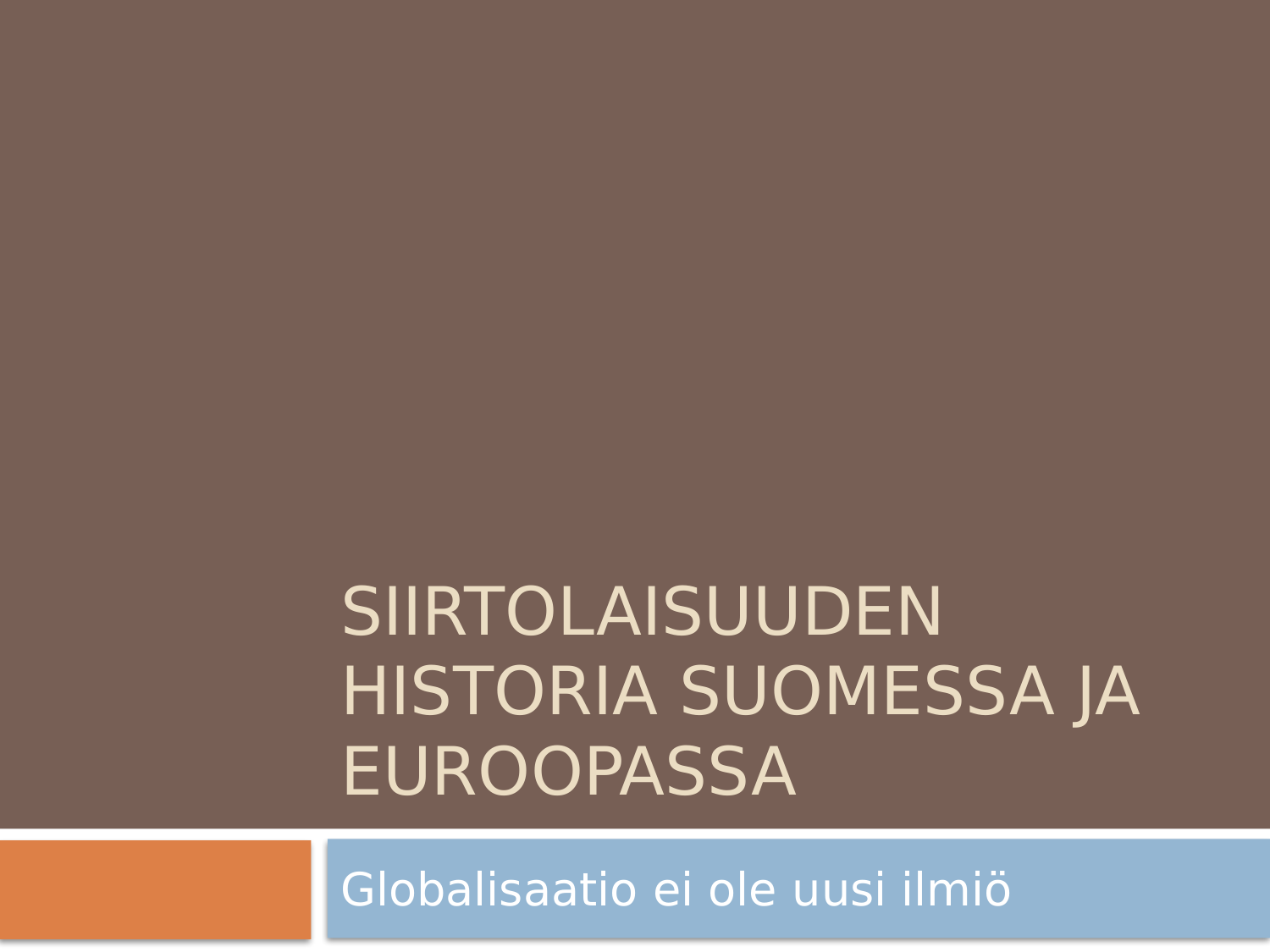

# Siirtolaisuuden historia Suomessa ja Euroopassa
Globalisaatio ei ole uusi ilmiö